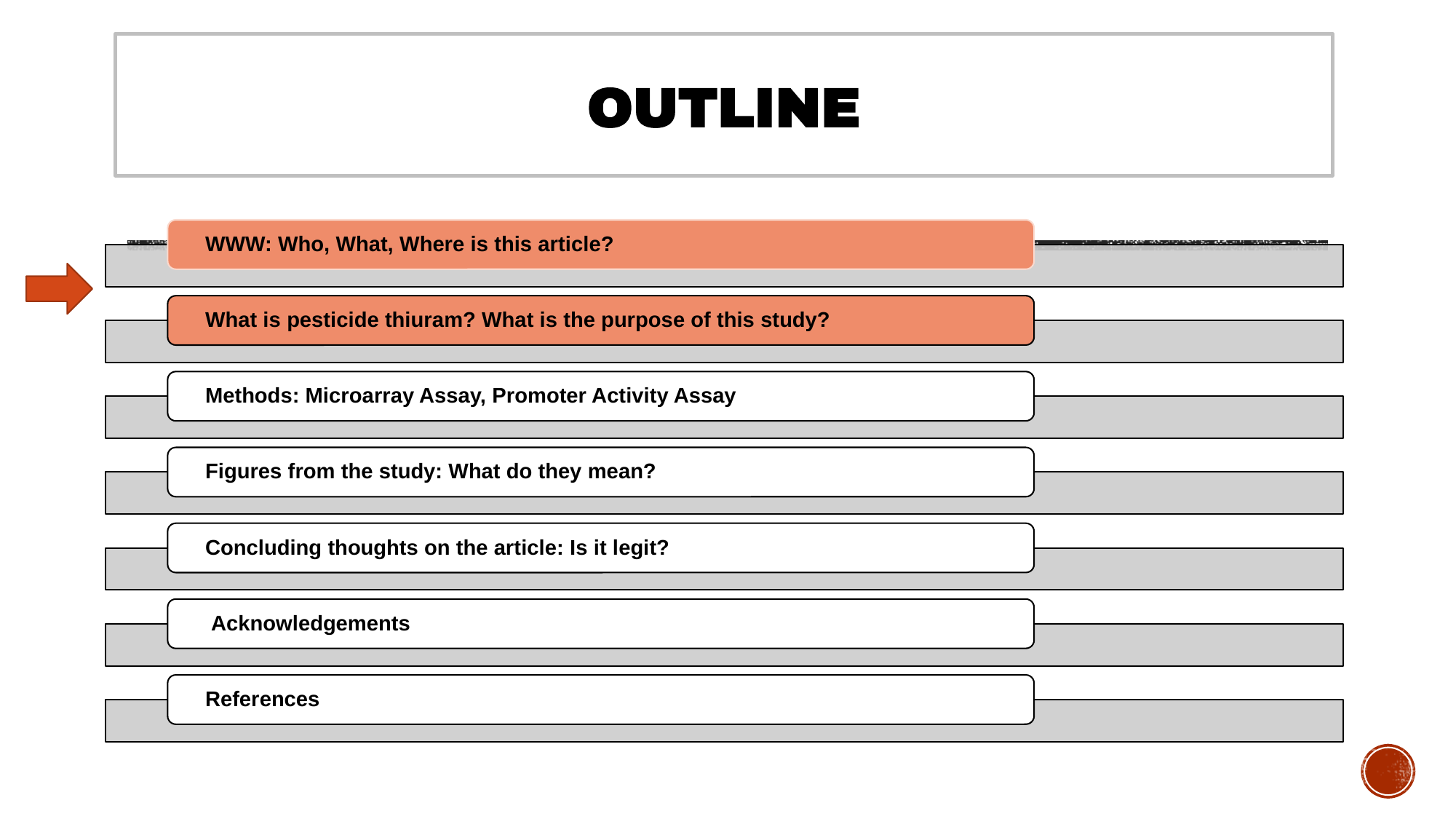

OUTLINE

WWW: Who, What, Where is this article?
What is pesticide thiuram? What is the purpose of this study?
Methods: Microarray Assay, Promoter Activity Assay
Figures from the study: What do they mean?
Concluding thoughts on the article: Is it legit?
 Acknowledgements
References